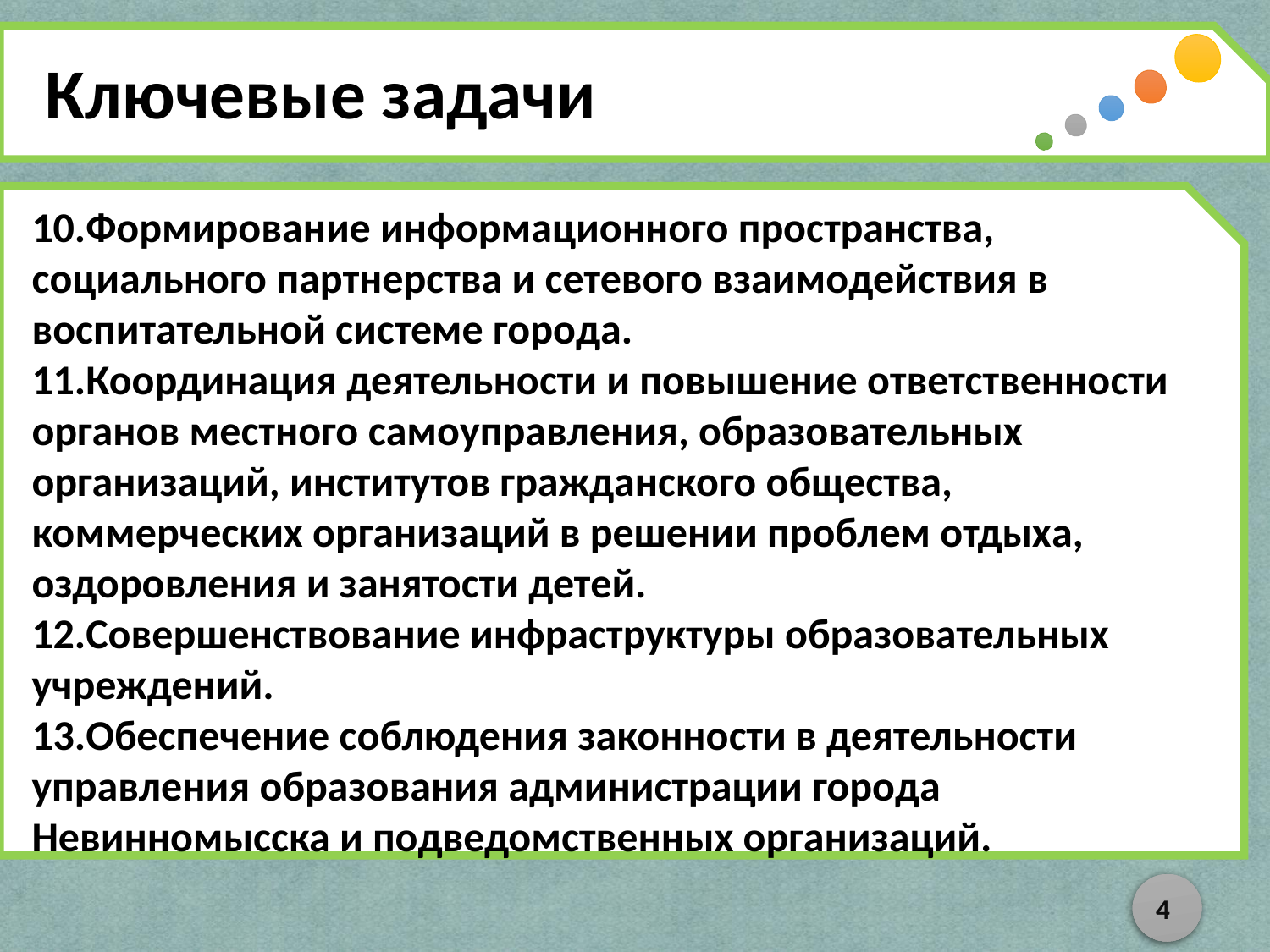

Ключевые задачи

10.Формирование информационного пространства, социального партнерства и сетевого взаимодействия в воспитательной системе города.
11.Координация деятельности и повышение ответственности органов местного самоуправления, образовательных организаций, институтов гражданского общества, коммерческих организаций в решении проблем отдыха, оздоровления и занятости детей.
12.Совершенствование инфраструктуры образовательных учреждений.
13.Обеспечение соблюдения законности в деятельности управления образования администрации города Невинномысска и подведомственных организаций.

4